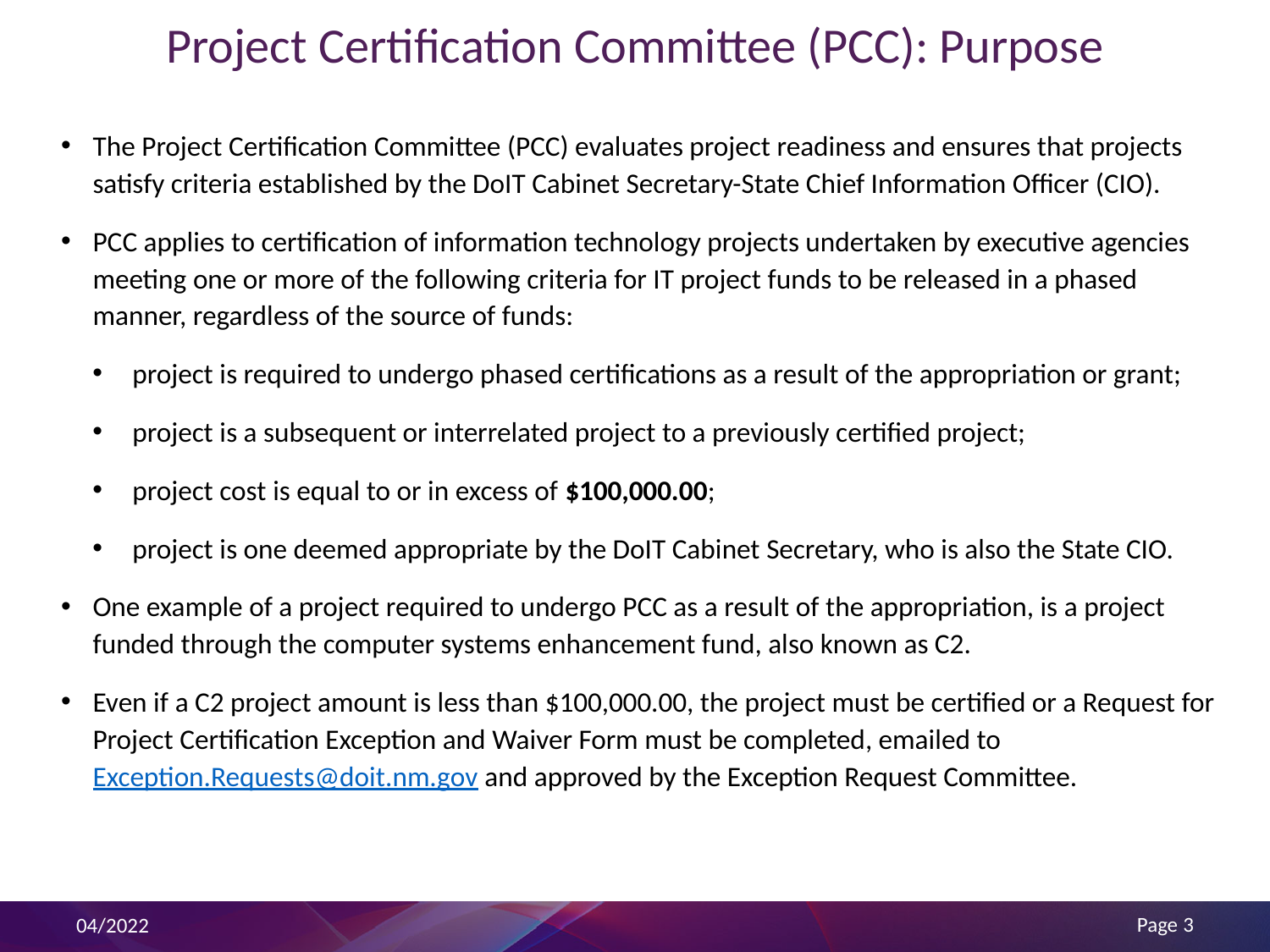

# Project Certification Committee (PCC): Purpose
The Project Certification Committee (PCC) evaluates project readiness and ensures that projects satisfy criteria established by the DoIT Cabinet Secretary-State Chief Information Officer (CIO).
PCC applies to certification of information technology projects undertaken by executive agencies meeting one or more of the following criteria for IT project funds to be released in a phased manner, regardless of the source of funds:
project is required to undergo phased certifications as a result of the appropriation or grant;
project is a subsequent or interrelated project to a previously certified project;
project cost is equal to or in excess of $100,000.00;
project is one deemed appropriate by the DoIT Cabinet Secretary, who is also the State CIO.
One example of a project required to undergo PCC as a result of the appropriation, is a project funded through the computer systems enhancement fund, also known as C2.
Even if a C2 project amount is less than $100,000.00, the project must be certified or a Request for Project Certification Exception and Waiver Form must be completed, emailed to Exception.Requests@doit.nm.gov and approved by the Exception Request Committee.

Page 3
04/2022